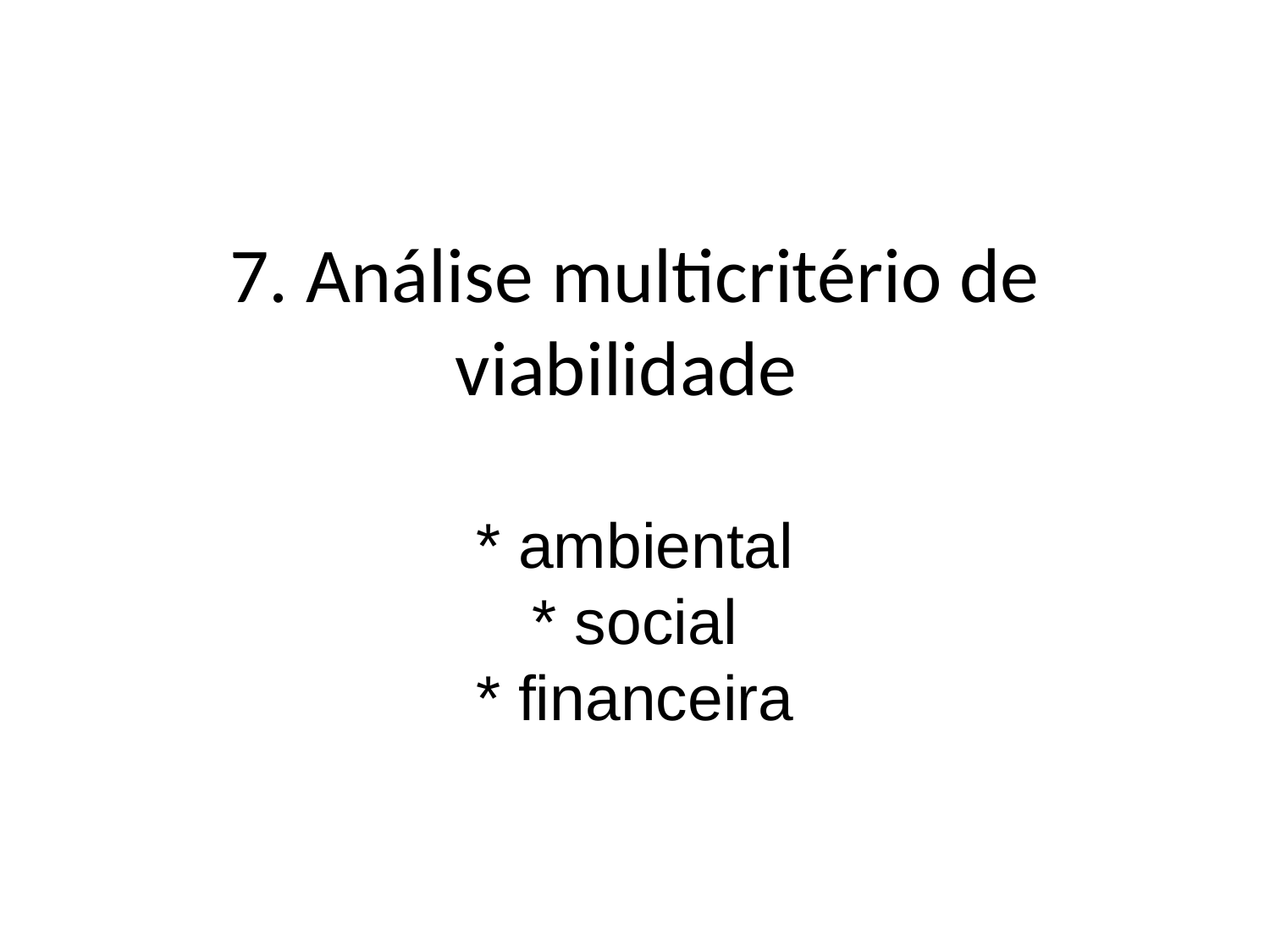

# 7. Análise multicritério de viabilidade * ambiental * social * financeira